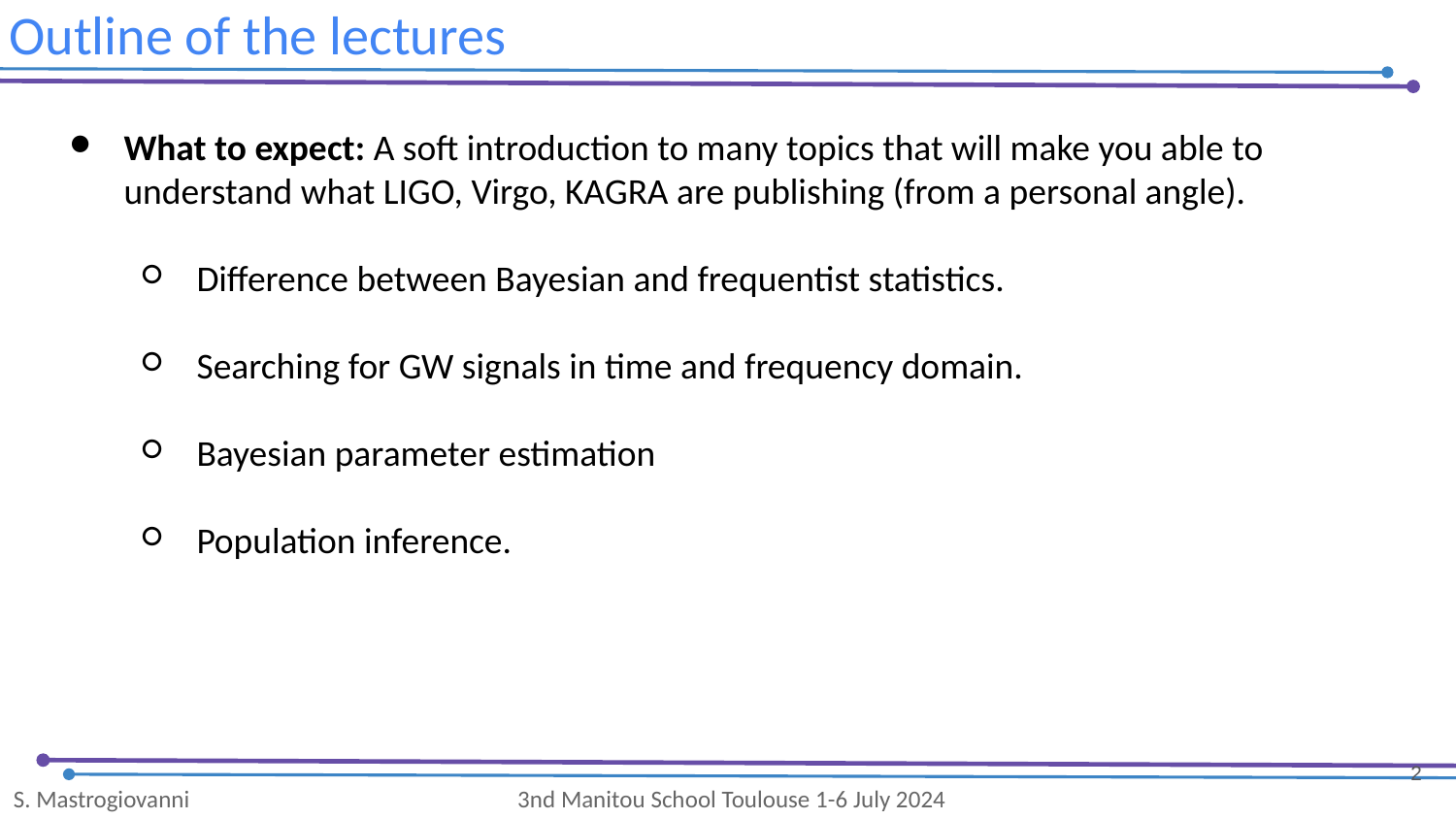

Outline of the lectures
What to expect: A soft introduction to many topics that will make you able to understand what LIGO, Virgo, KAGRA are publishing (from a personal angle).
Difference between Bayesian and frequentist statistics.
Searching for GW signals in time and frequency domain.
Bayesian parameter estimation
Population inference.
2
S. Mastrogiovanni                                                           3nd Manitou School Toulouse 1-6 July 2024